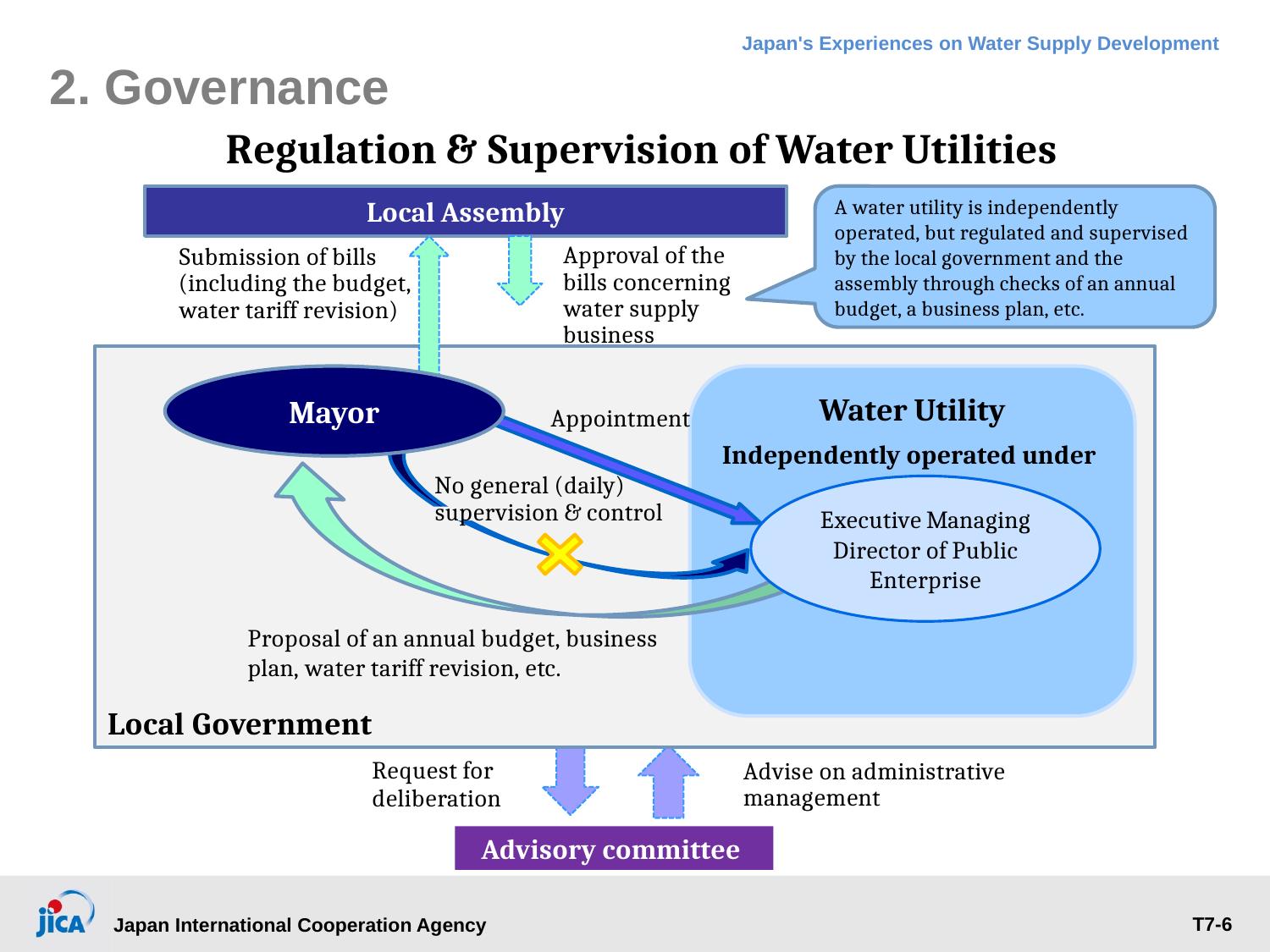

# 2. Governance
Regulation & Supervision of Water Utilities
Local Assembly
A water utility is independently operated, but regulated and supervised by the local government and the assembly through checks of an annual  budget, a business plan, etc.
Approval of the bills concerning water supply business

Submission of bills (including the budget, water tariff revision)

Local Government
Water Utility
Independently operated under

Mayor
Appointment

No general (daily) supervision & control
Executive Managing Director of Public Enterprise

Proposal of an annual budget, business plan, water tariff revision, etc.
Request for deliberation

Advise on administrative management

Advisory committee